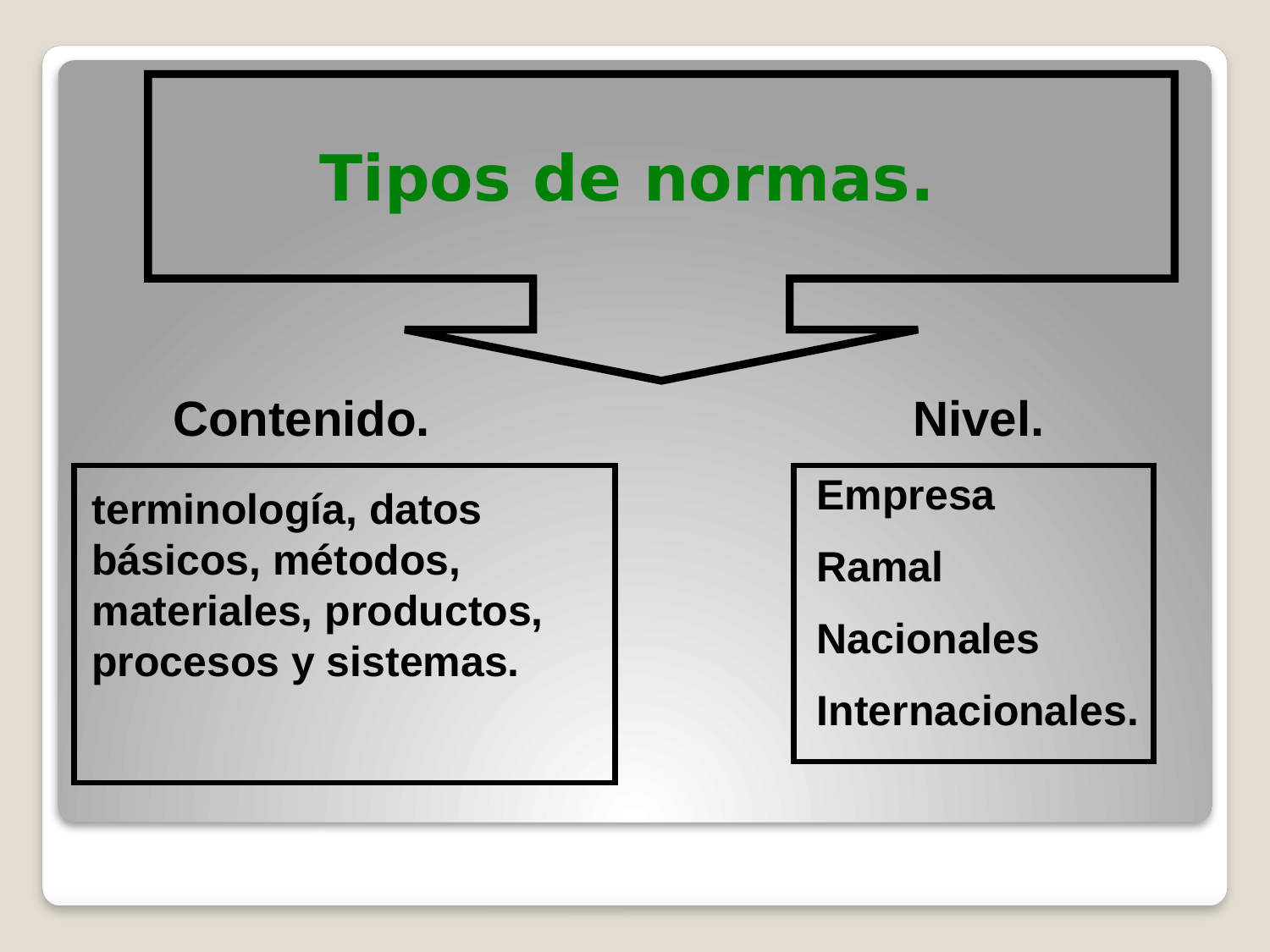

# Tipos de normas.
Contenido.
Nivel.
Empresa
Ramal
Nacionales
Internacionales.

terminología, datos básicos, métodos, materiales, productos, procesos y sistemas.